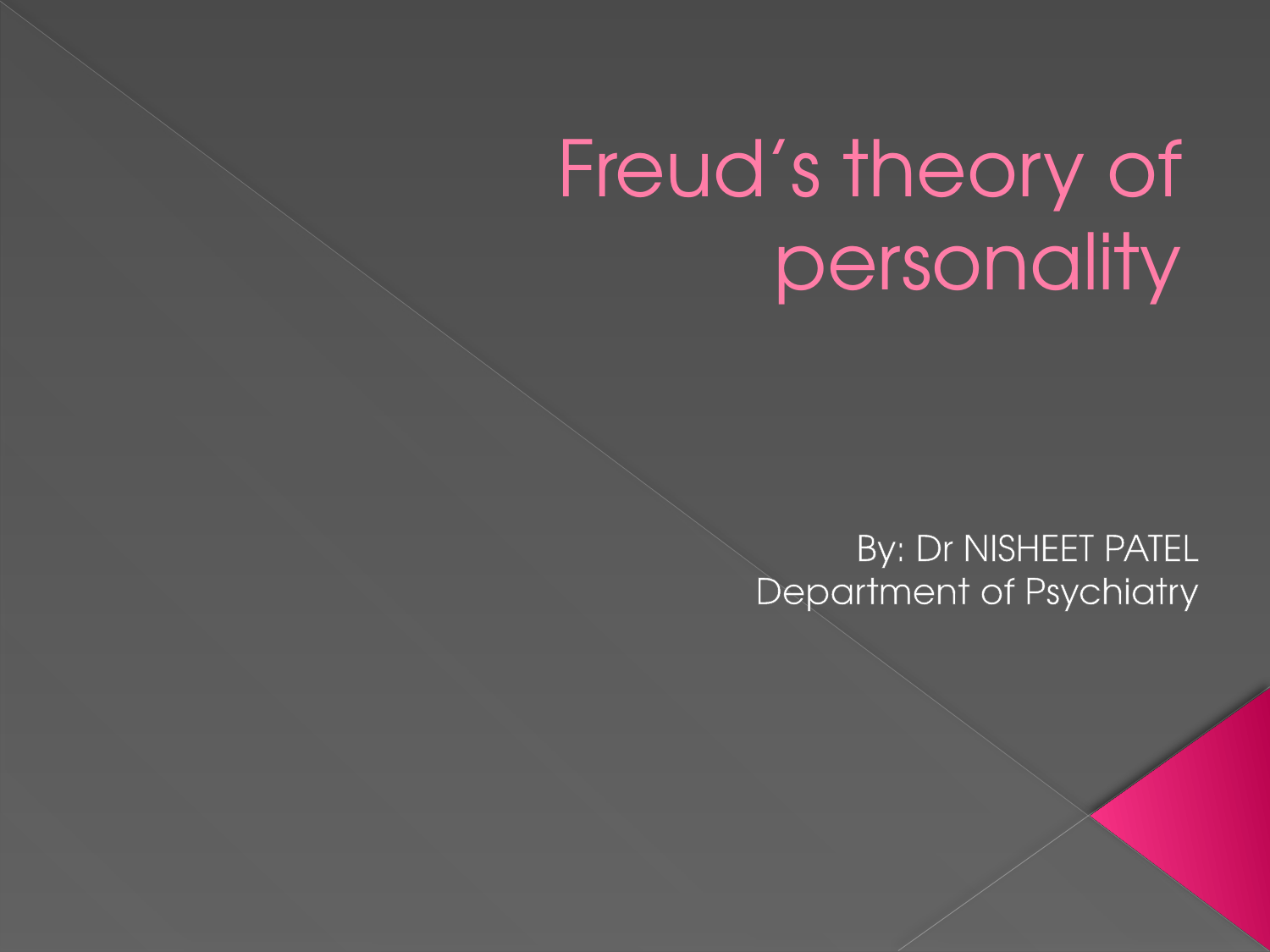

# Freud’s theory of personality

By: Dr NISHEET PATEL
Department of Psychiatry